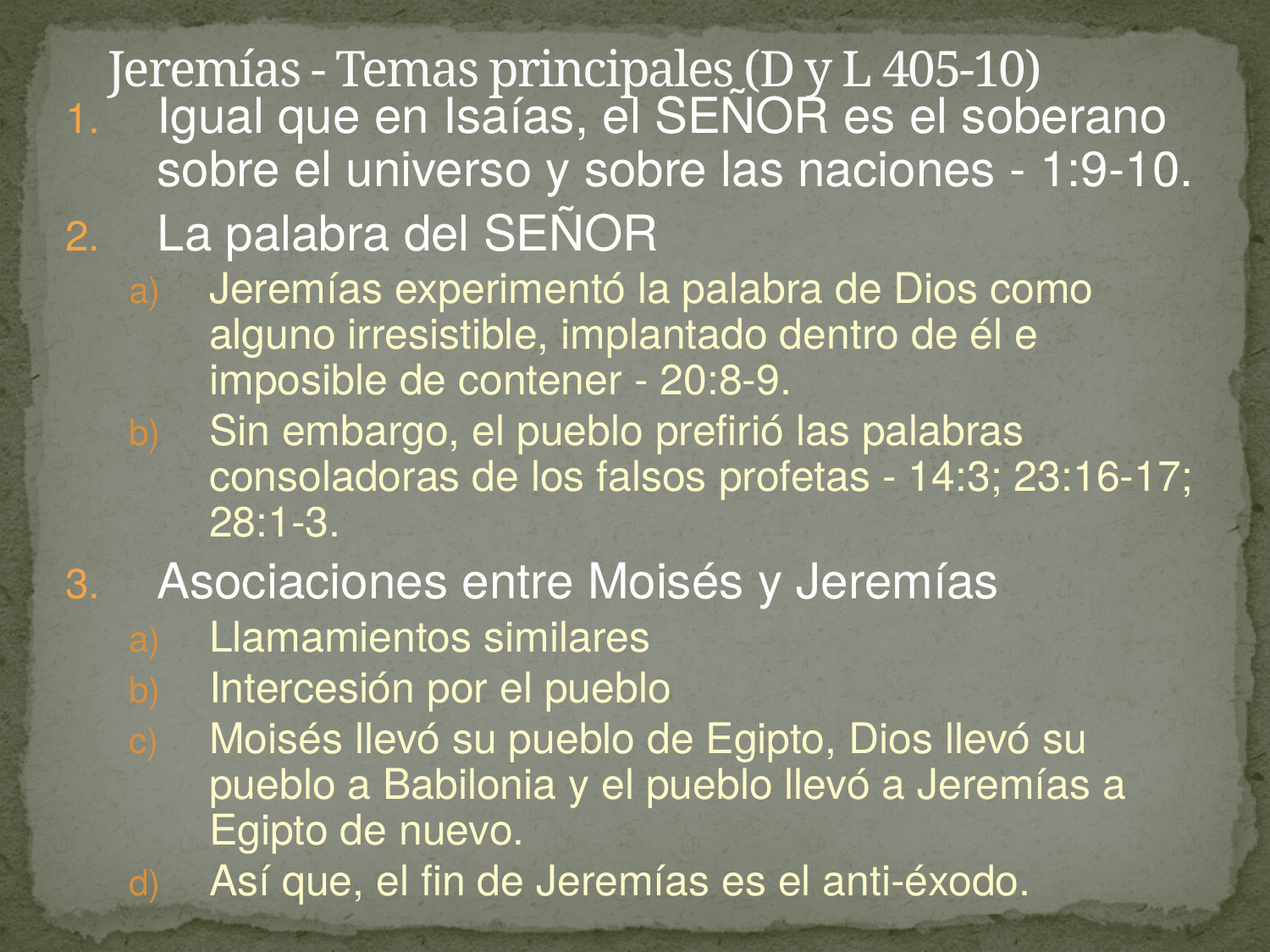

# Jeremías - Temas principales (D y L 405-10)
Igual que en Isaías, el SEÑOR es el soberano sobre el universo y sobre las naciones - 1:9-10.
La palabra del SEÑOR
Jeremías experimentó la palabra de Dios como alguno irresistible, implantado dentro de él e imposible de contener - 20:8-9.
Sin embargo, el pueblo prefirió las palabras consoladoras de los falsos profetas - 14:3; 23:16-17; 28:1-3.
Asociaciones entre Moisés y Jeremías
Llamamientos similares
Intercesión por el pueblo
Moisés llevó su pueblo de Egipto, Dios llevó su pueblo a Babilonia y el pueblo llevó a Jeremías a Egipto de nuevo.
Así que, el fin de Jeremías es el anti-éxodo.